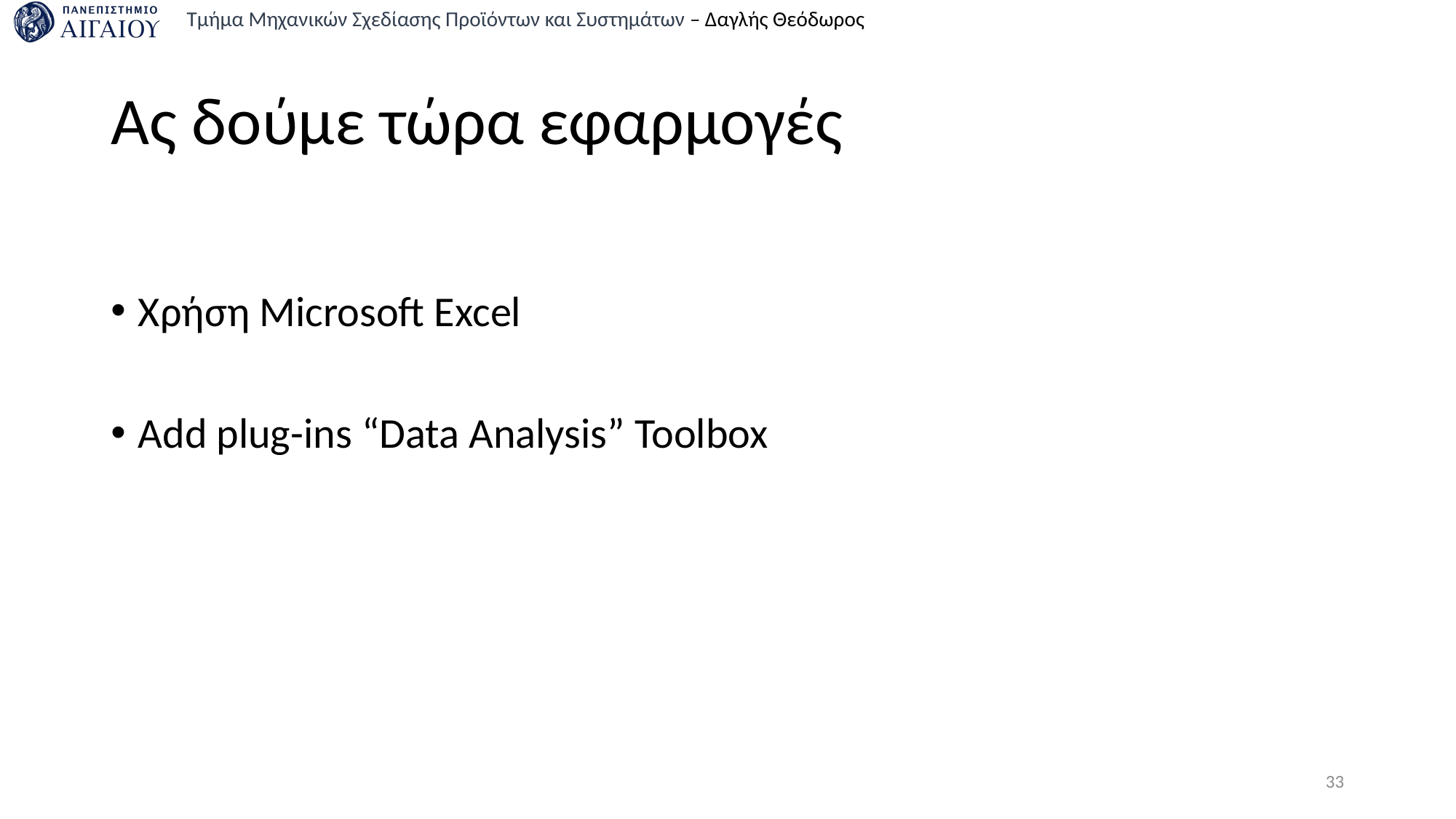

# Ας δούμε τώρα εφαρμογές

Χρήση Microsoft Excel

Add plug-ins “Data Analysis” Toolbox
33